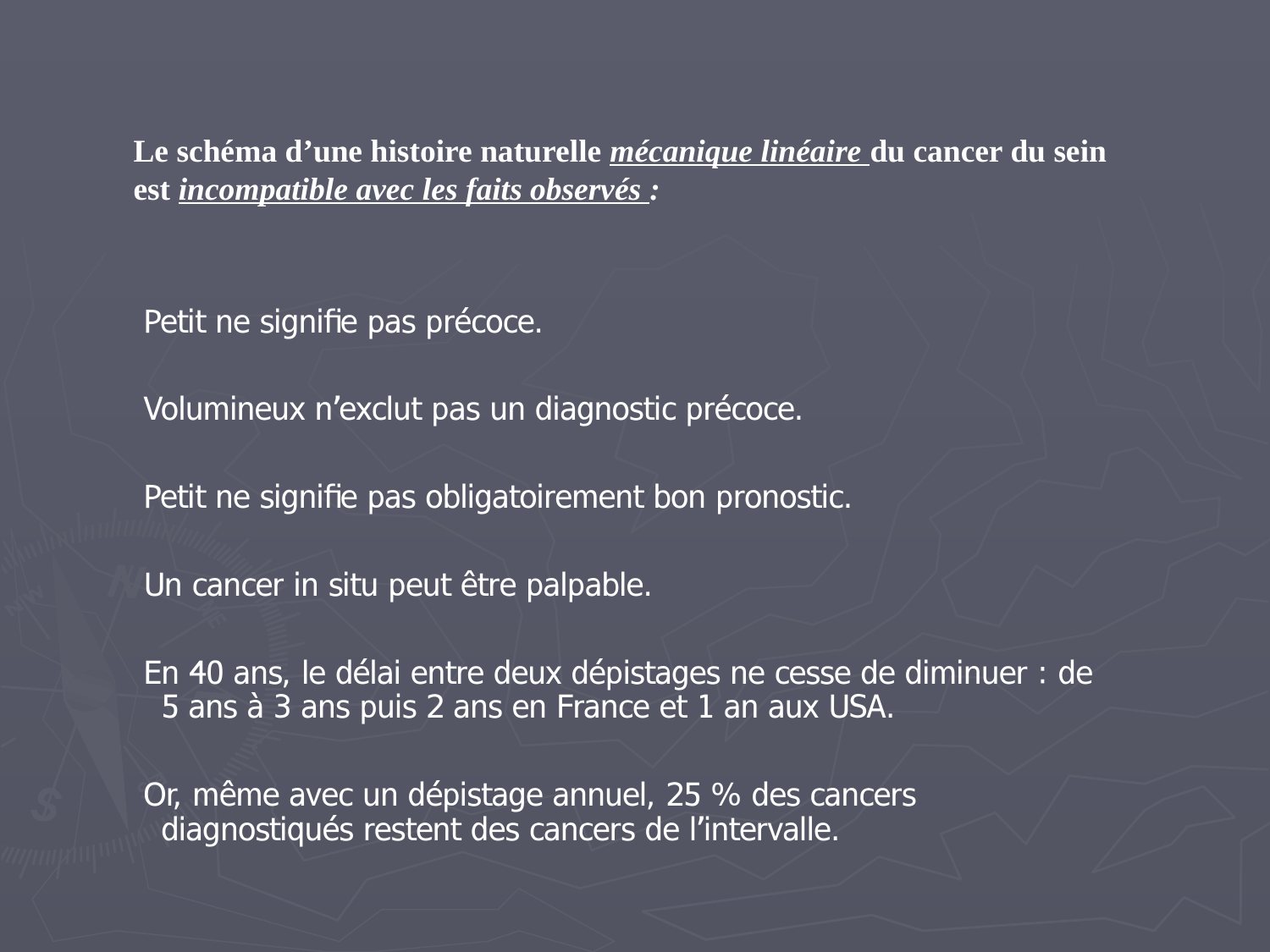

Le schéma d’une histoire naturelle mécanique linéaire du cancer du sein est incompatible avec les faits observés :

   Petit ne signifie pas précoce.

   Volumineux n’exclut pas un diagnostic précoce.

   Petit ne signifie pas obligatoirement bon pronostic.

   Un cancer in situ peut être palpable.

   En 40 ans, le délai entre deux dépistages ne cesse de diminuer : de 5 ans à 3 ans puis 2 ans en France et 1 an aux USA.

   Or, même avec un dépistage annuel, 25 % des cancers diagnostiqués restent des cancers de l’intervalle.